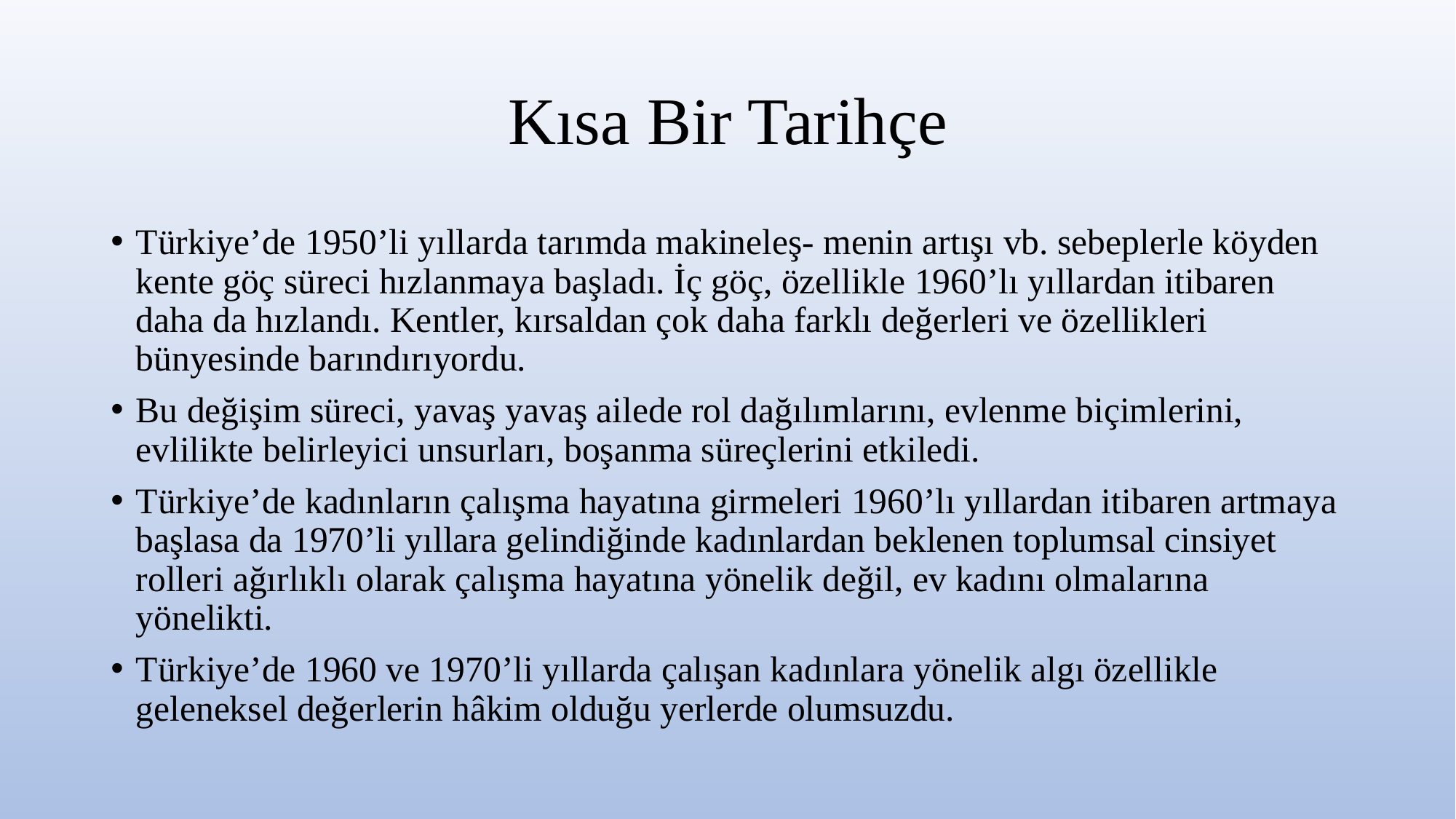

# Kısa Bir Tarihçe
Türkiye’de 1950’li yıllarda tarımda makineleş- menin artışı vb. sebeplerle köyden kente göç süreci hızlanmaya başladı. İç göç, özellikle 1960’lı yıllardan itibaren daha da hızlandı. Kentler, kırsaldan çok daha farklı değerleri ve özellikleri bünyesinde barındırıyordu.
Bu değişim süreci, yavaş yavaş ailede rol dağılımlarını, evlenme biçimlerini, evlilikte belirleyici unsurları, boşanma süreçlerini etkiledi.
Türkiye’de kadınların çalışma hayatına girmeleri 1960’lı yıllardan itibaren artmaya başlasa da 1970’li yıllara gelindiğinde kadınlardan beklenen toplumsal cinsiyet rolleri ağırlıklı olarak çalışma hayatına yönelik değil, ev kadını olmalarına yönelikti.
Türkiye’de 1960 ve 1970’li yıllarda çalışan kadınlara yönelik algı özellikle geleneksel değerlerin hâkim olduğu yerlerde olumsuzdu.